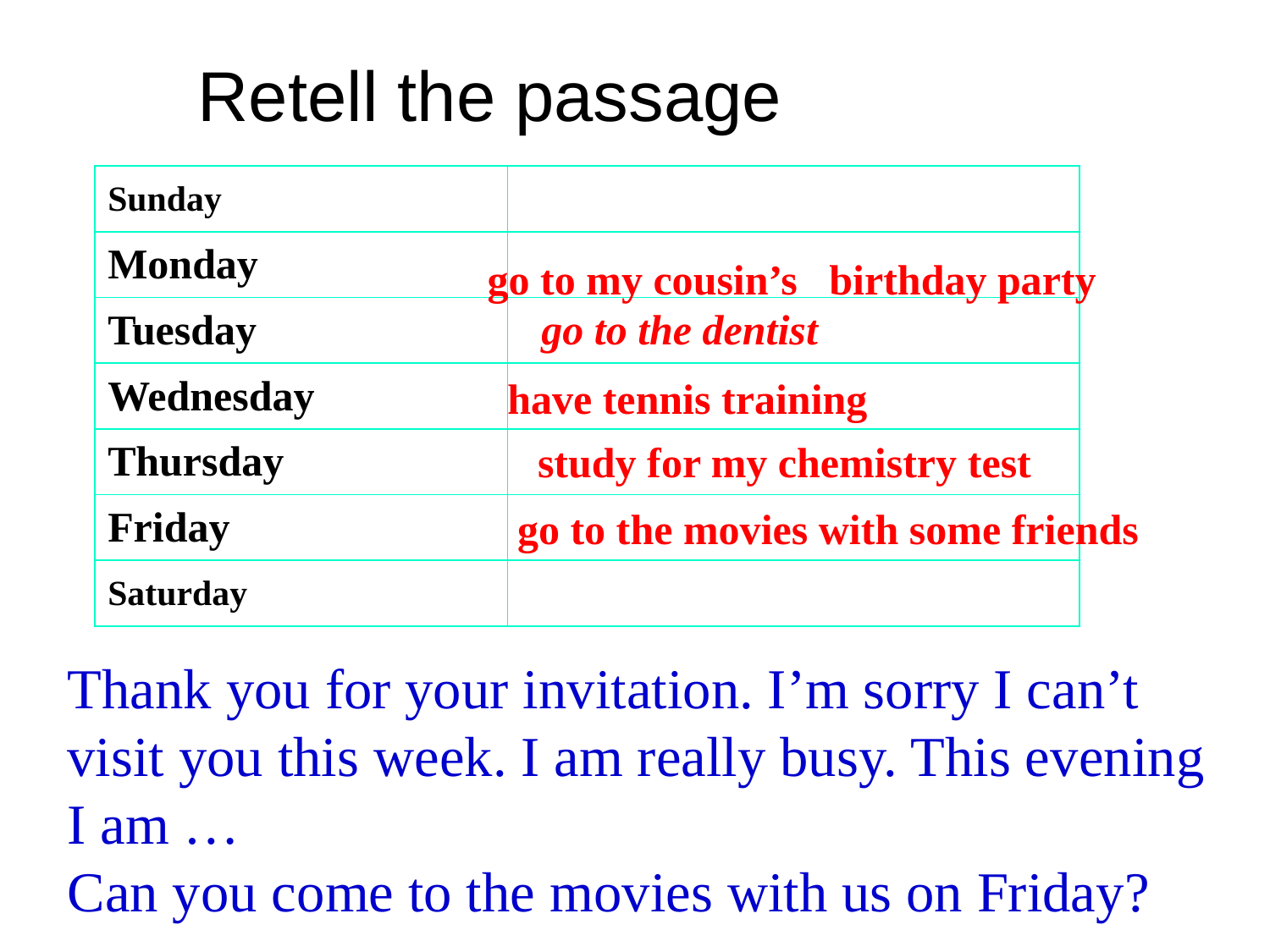

# Retell the passage
| Sunday |  |
| --- | --- |
| Monday |  |
| Tuesday | go to the dentist |
| Wednesday |  |
| Thursday |  |
| Friday |  |
| Saturday |  |
go to my cousin’s   birthday party
have tennis training
study for my chemistry test
go to the movies with some friends
Thank you for your invitation. I’m sorry I can’t visit you this week. I am really busy. This evening I am …
Can you come to the movies with us on Friday?